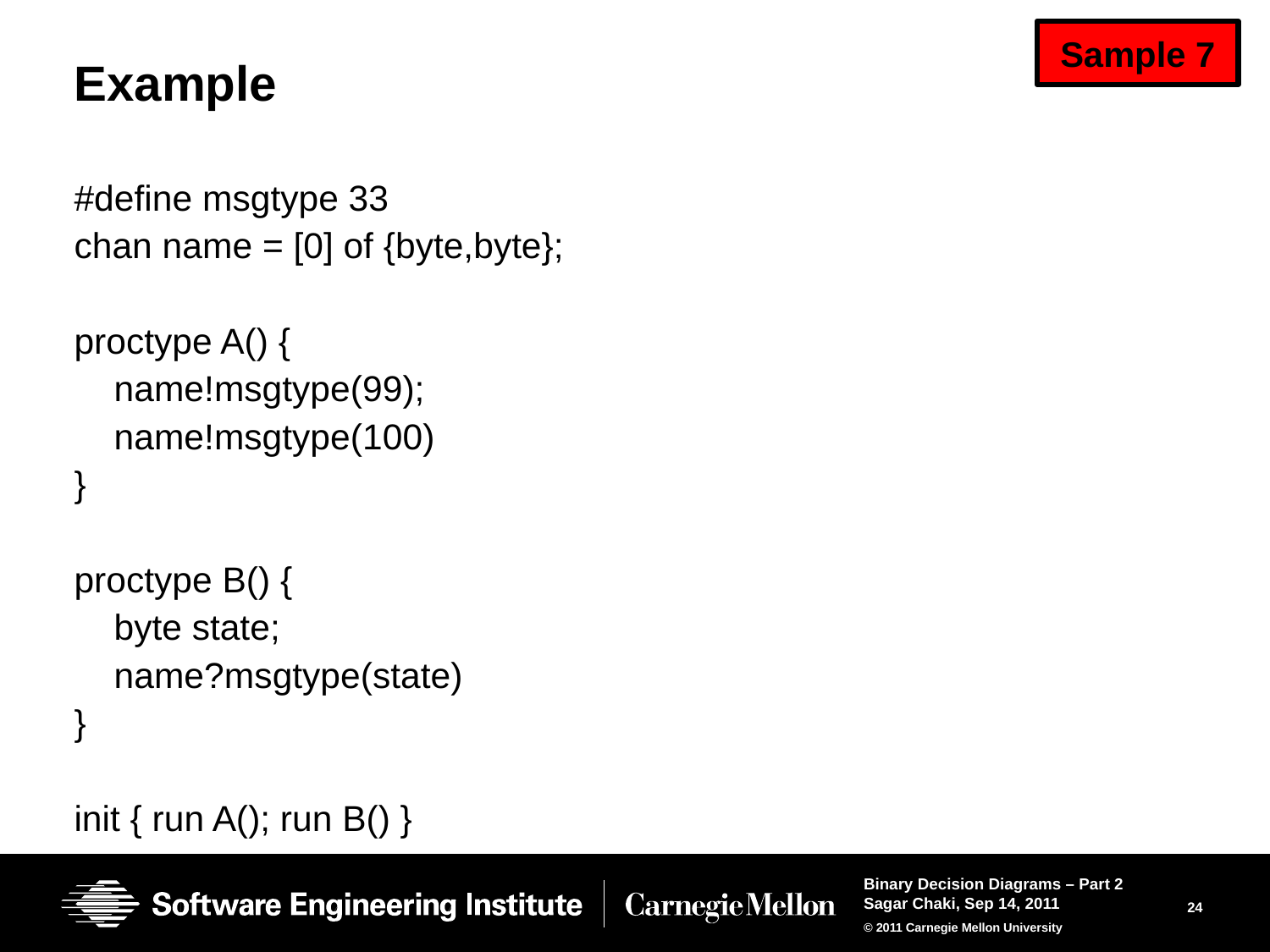

Sample 7
# Example
#define msgtype 33
chan name = [0] of {byte,byte};

proctype A() {
    name!msgtype(99);
    name!msgtype(100)
}

proctype B() {
    byte state;
    name?msgtype(state)
}

init { run A(); run B() }